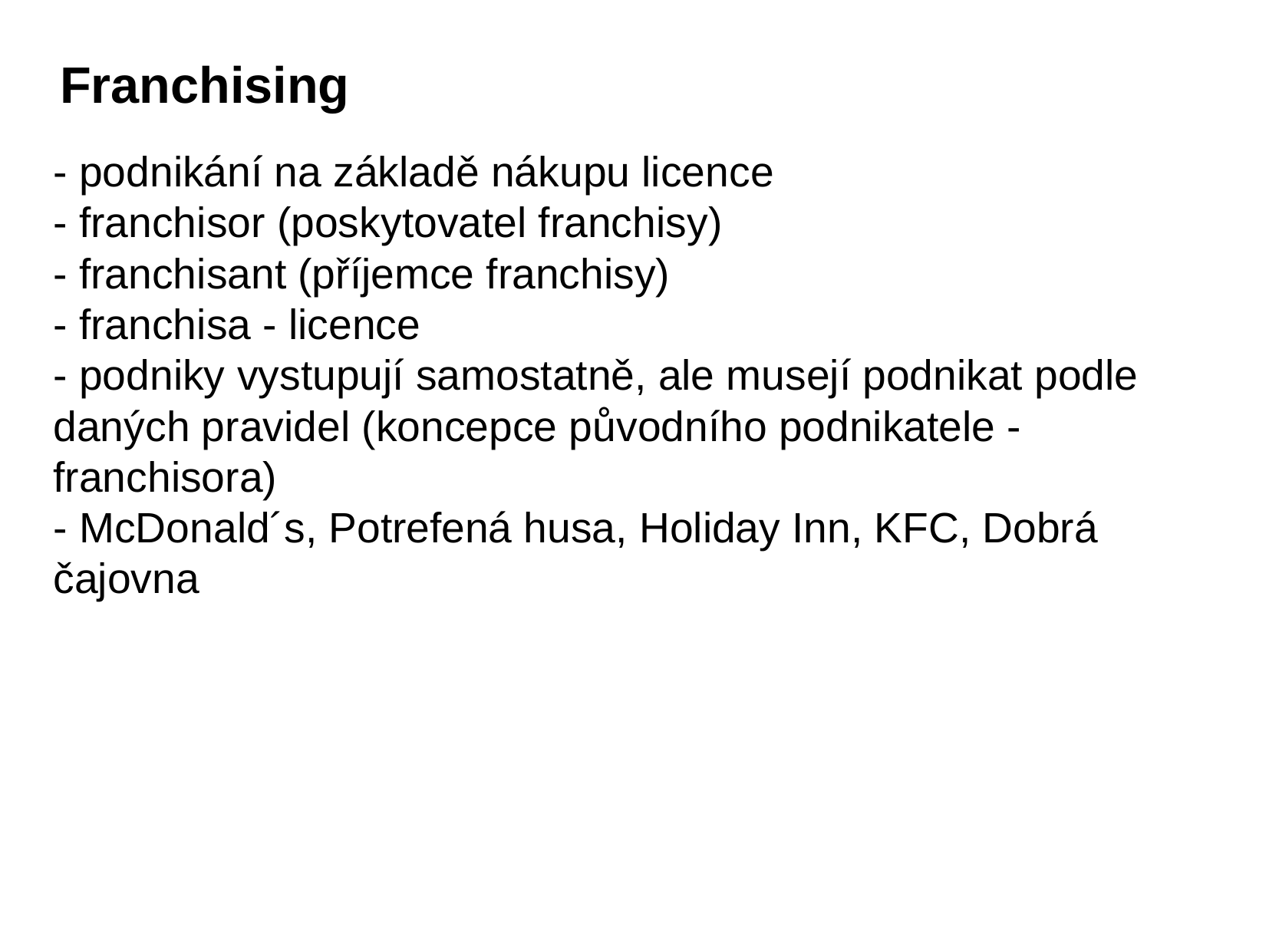

Franchising
- podnikání na základě nákupu licence
- franchisor (poskytovatel franchisy)
- franchisant (příjemce franchisy)
- franchisa - licence
- podniky vystupují samostatně, ale musejí podnikat podle daných pravidel (koncepce původního podnikatele - franchisora)
- McDonald´s, Potrefená husa, Holiday Inn, KFC, Dobrá čajovna